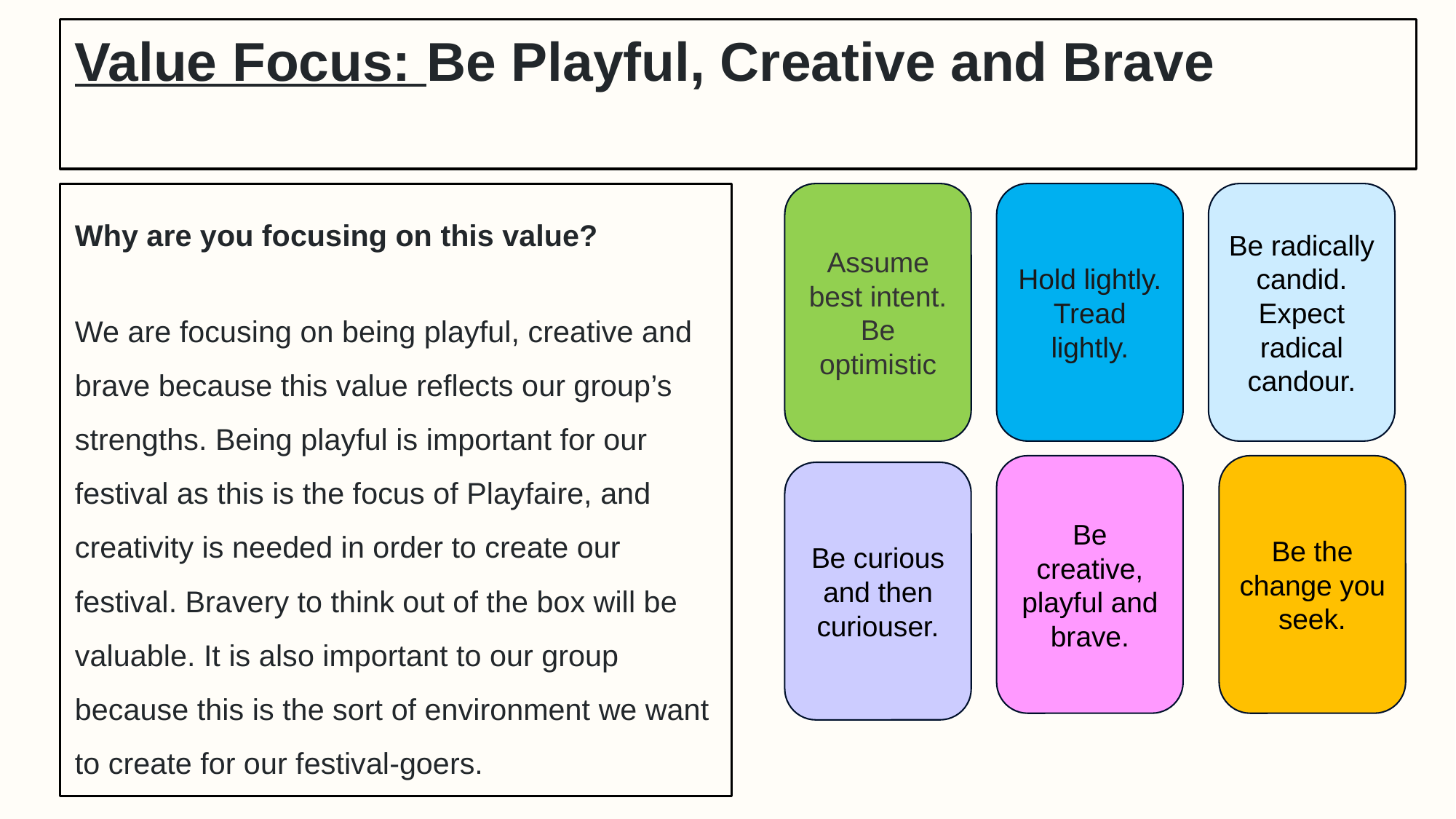

Value Focus: Be Playful, Creative and Brave
Why are you focusing on this value?
We are focusing on being playful, creative and brave because this value reflects our group’s strengths. Being playful is important for our festival as this is the focus of Playfaire, and creativity is needed in order to create our festival. Bravery to think out of the box will be valuable. It is also important to our group because this is the sort of environment we want to create for our festival-goers.
Assume best intent. Be optimistic
Hold lightly. Tread lightly.
Be radically candid. Expect radical candour.
Be creative, playful and brave.
Be the change you seek.
Be curious and then curiouser.